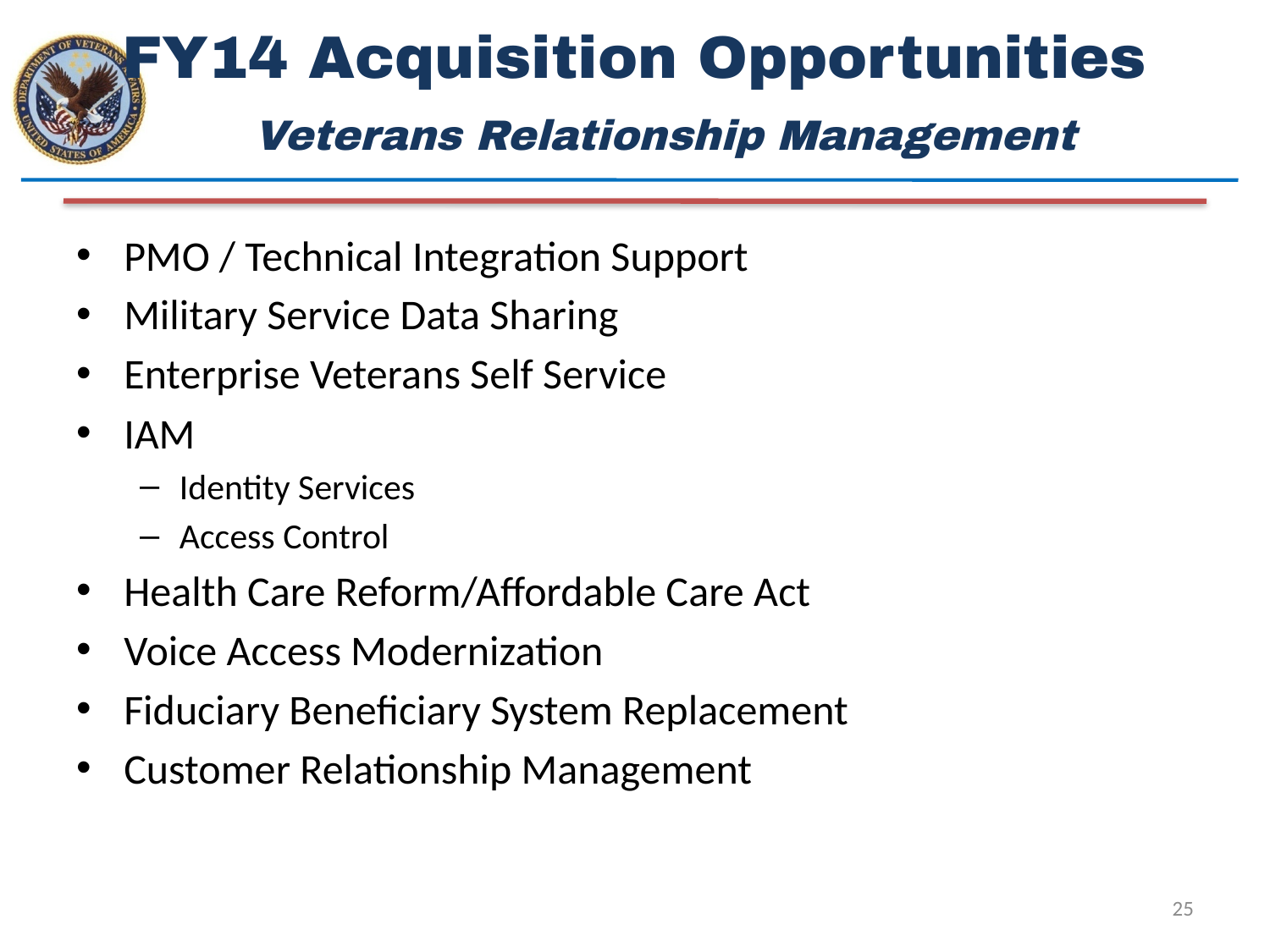

# FY14 Acquisition Opportunities Veterans Relationship Management
PMO / Technical Integration Support
Military Service Data Sharing
Enterprise Veterans Self Service
IAM
Identity Services
Access Control
Health Care Reform/Affordable Care Act
Voice Access Modernization
Fiduciary Beneficiary System Replacement
Customer Relationship Management
25